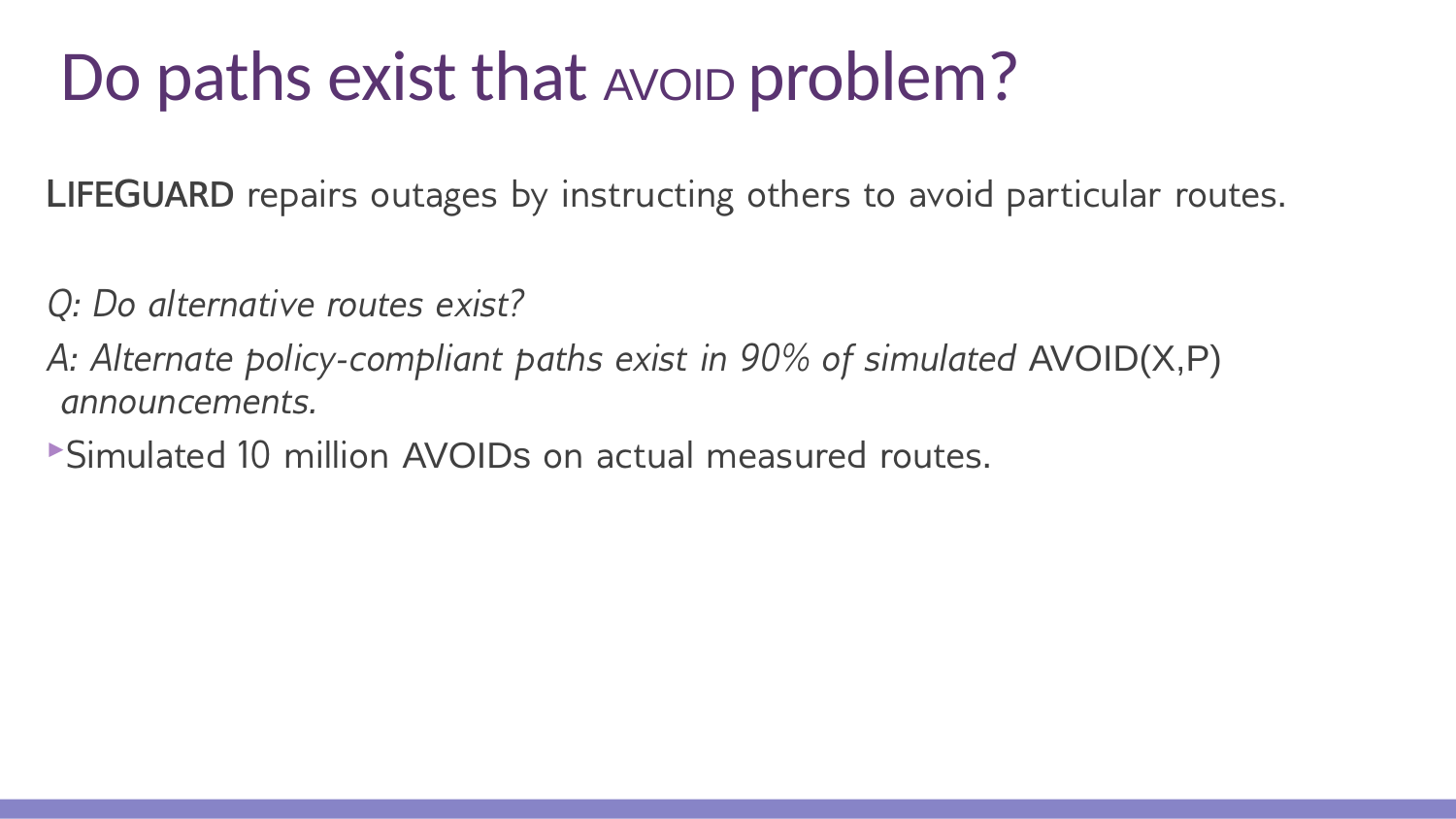

# Do paths exist that AVOID problem?
LIFEGUARD repairs outages by instructing others to avoid particular routes.

Q: Do alternative routes exist?
A: Alternate policy-compliant paths exist in 90% of simulated AVOID(X,P) announcements.
Simulated 10 million AVOIDs on actual measured routes.